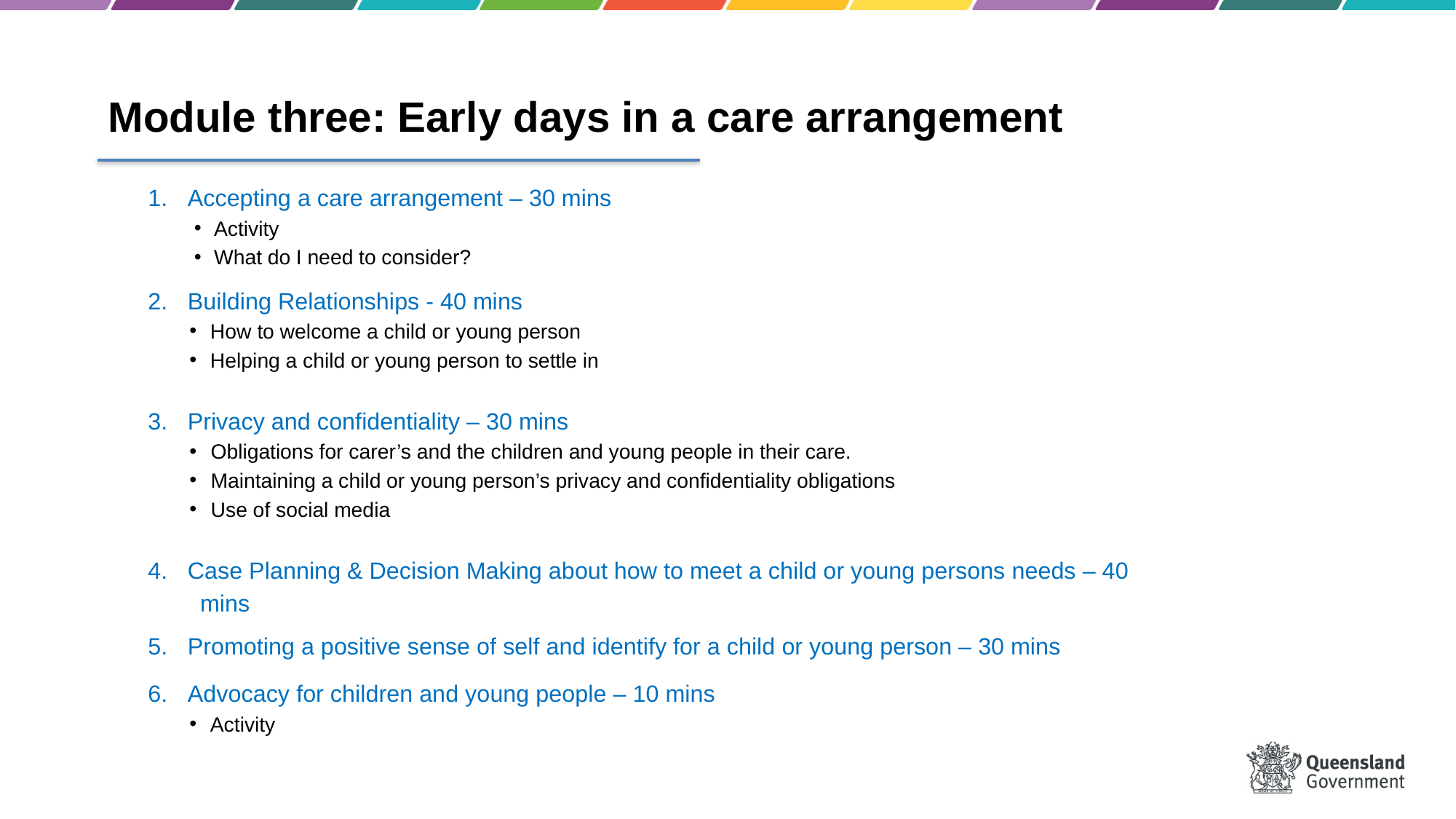

# Module three: Early days in a care arrangement
Accepting a care arrangement – 30 mins
Activity
What do I need to consider?

Building Relationships - 40 mins
How to welcome a child or young person
Helping a child or young person to settle in

Privacy and confidentiality – 30 mins
Obligations for carer’s and the children and young people in their care.
Maintaining a child or young person’s privacy and confidentiality obligations
Use of social media

Case Planning & Decision Making about how to meet a child or young persons needs – 40
        mins

Promoting a positive sense of self and identify for a child or young person – 30 mins

Advocacy for children and young people – 10 mins
Activity